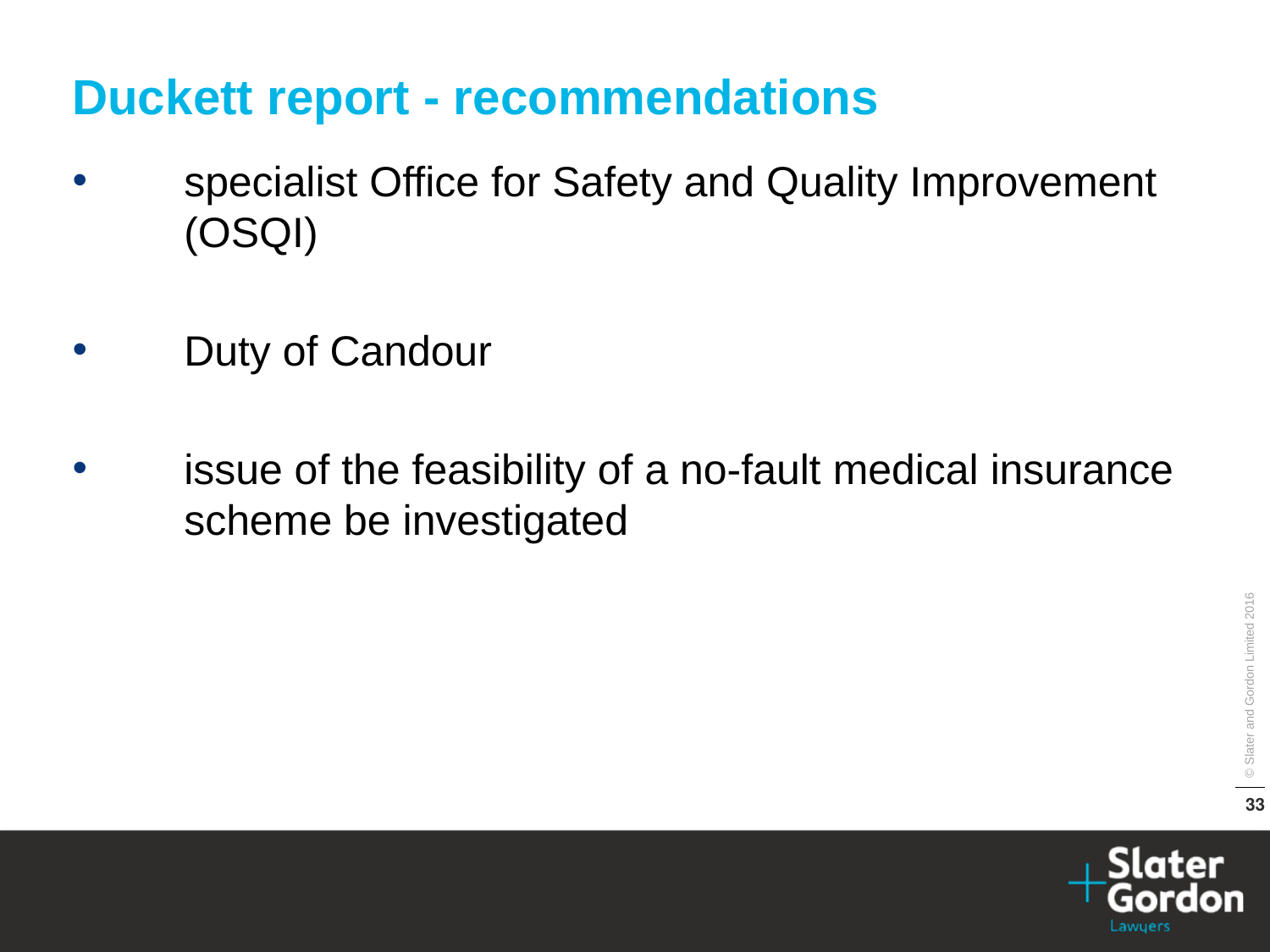

Duckett report - recommendations
specialist Office for Safety and Quality Improvement (OSQI)

Duty of Candour

issue of the feasibility of a no-fault medical insurance scheme be investigated